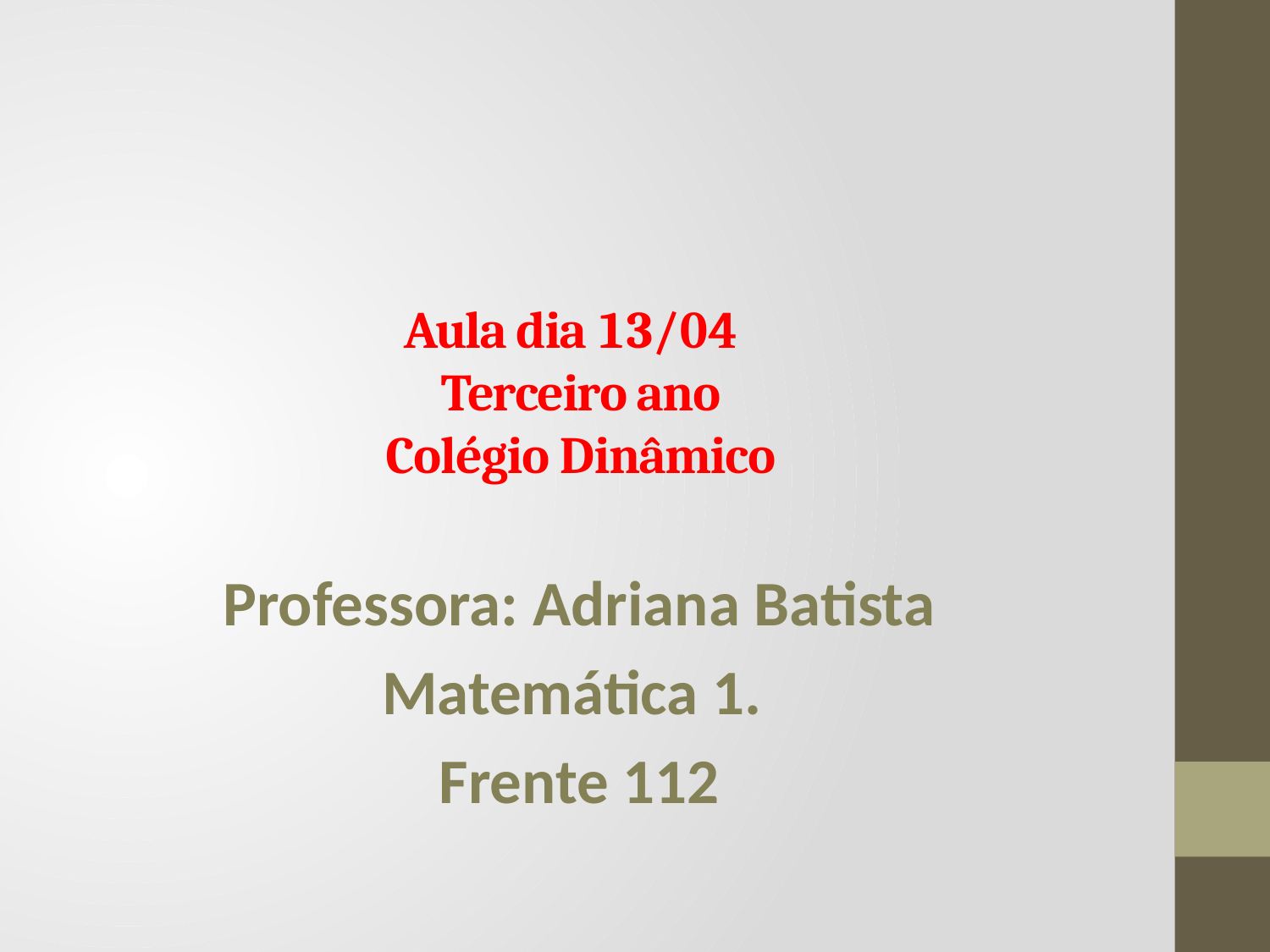

# Aula dia 13/04 Terceiro ano Colégio Dinâmico
Professora: Adriana Batista
Matemática 1.
Frente 112